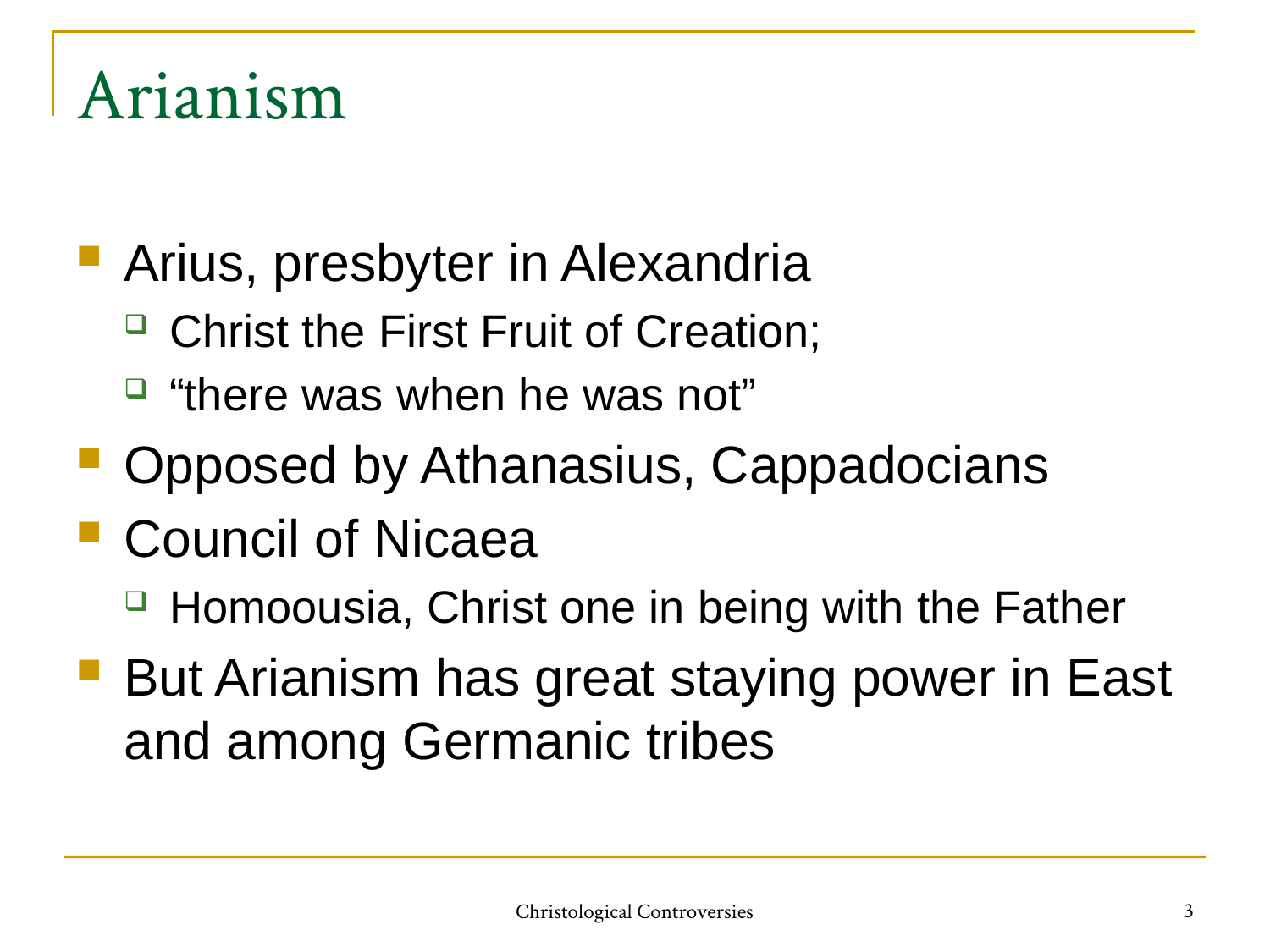

# Arianism
Arius, presbyter in Alexandria
Christ the First Fruit of Creation;
“there was when he was not”
Opposed by Athanasius, Cappadocians
Council of Nicaea
Homoousia, Christ one in being with the Father
But Arianism has great staying power in East and among Germanic tribes

3
Christological Controversies